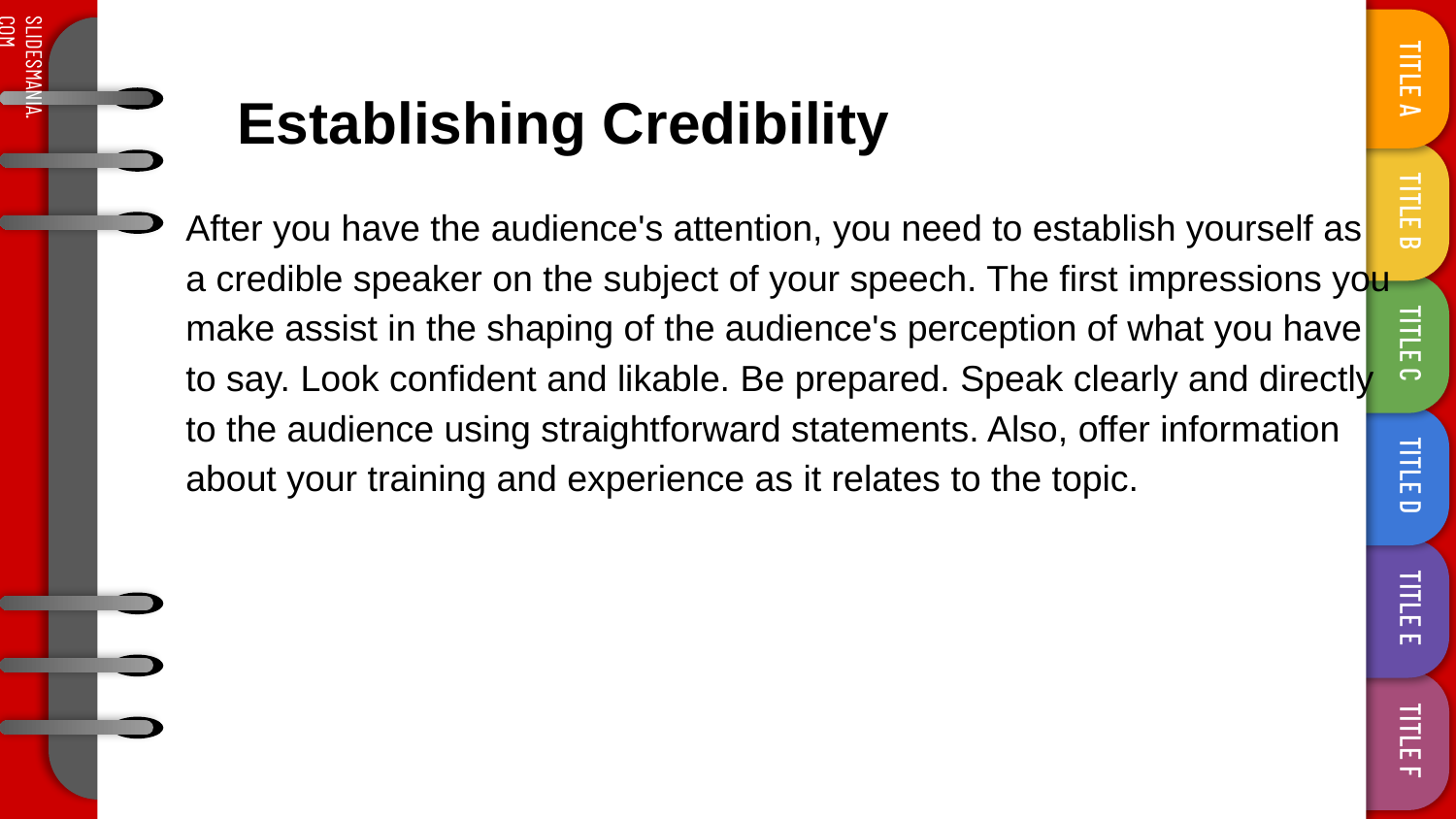

# Establishing Credibility
After you have the audience's attention, you need to establish yourself as a credible speaker on the subject of your speech. The first impressions you make assist in the shaping of the audience's perception of what you have to say. Look confident and likable. Be prepared. Speak clearly and directly to the audience using straightforward statements. Also, offer information about your training and experience as it relates to the topic.